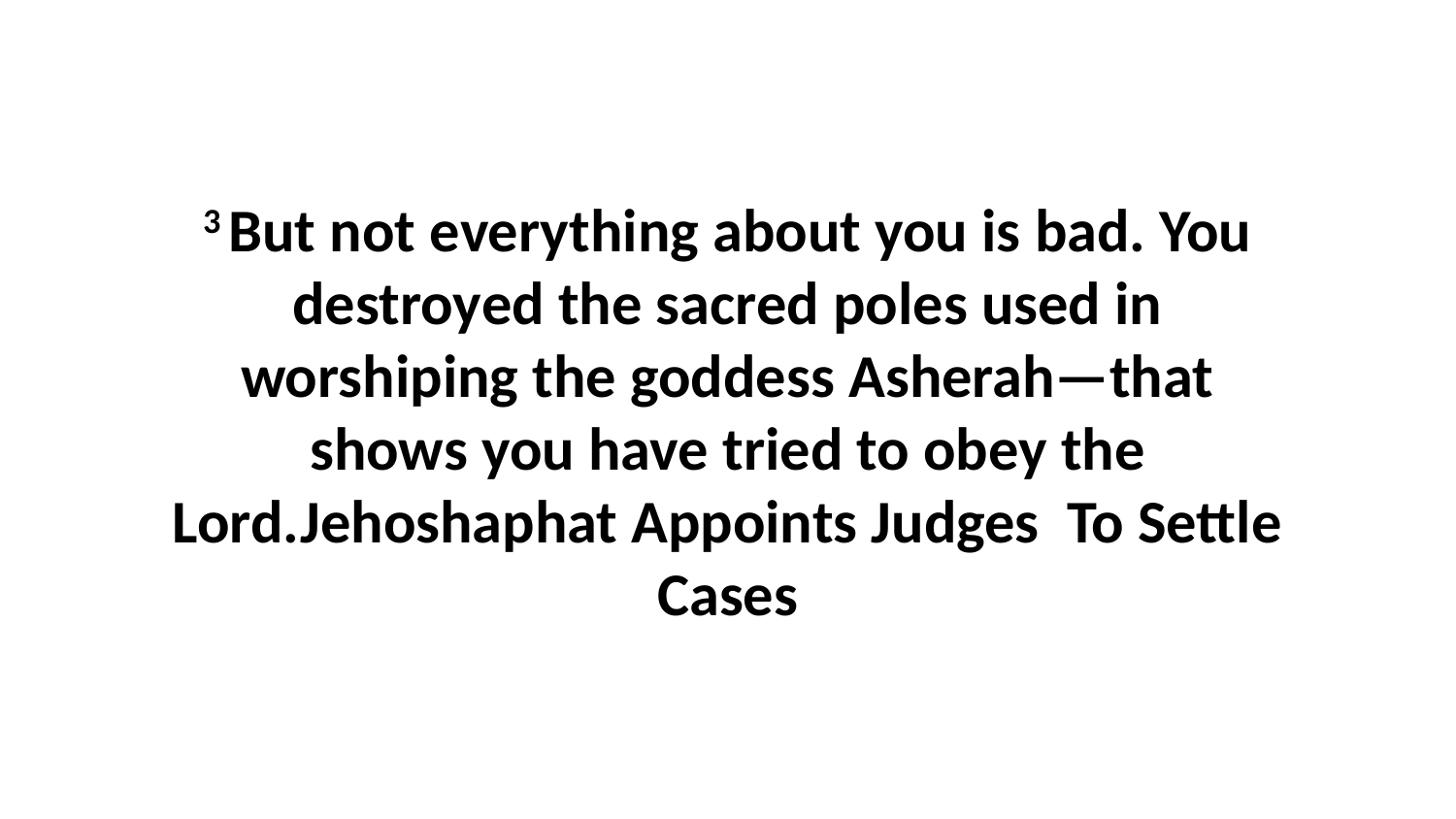

3 But not everything about you is bad. You destroyed the sacred poles used in worshiping the goddess Asherah—that shows you have tried to obey the Lord.Jehoshaphat Appoints Judges  To Settle Cases